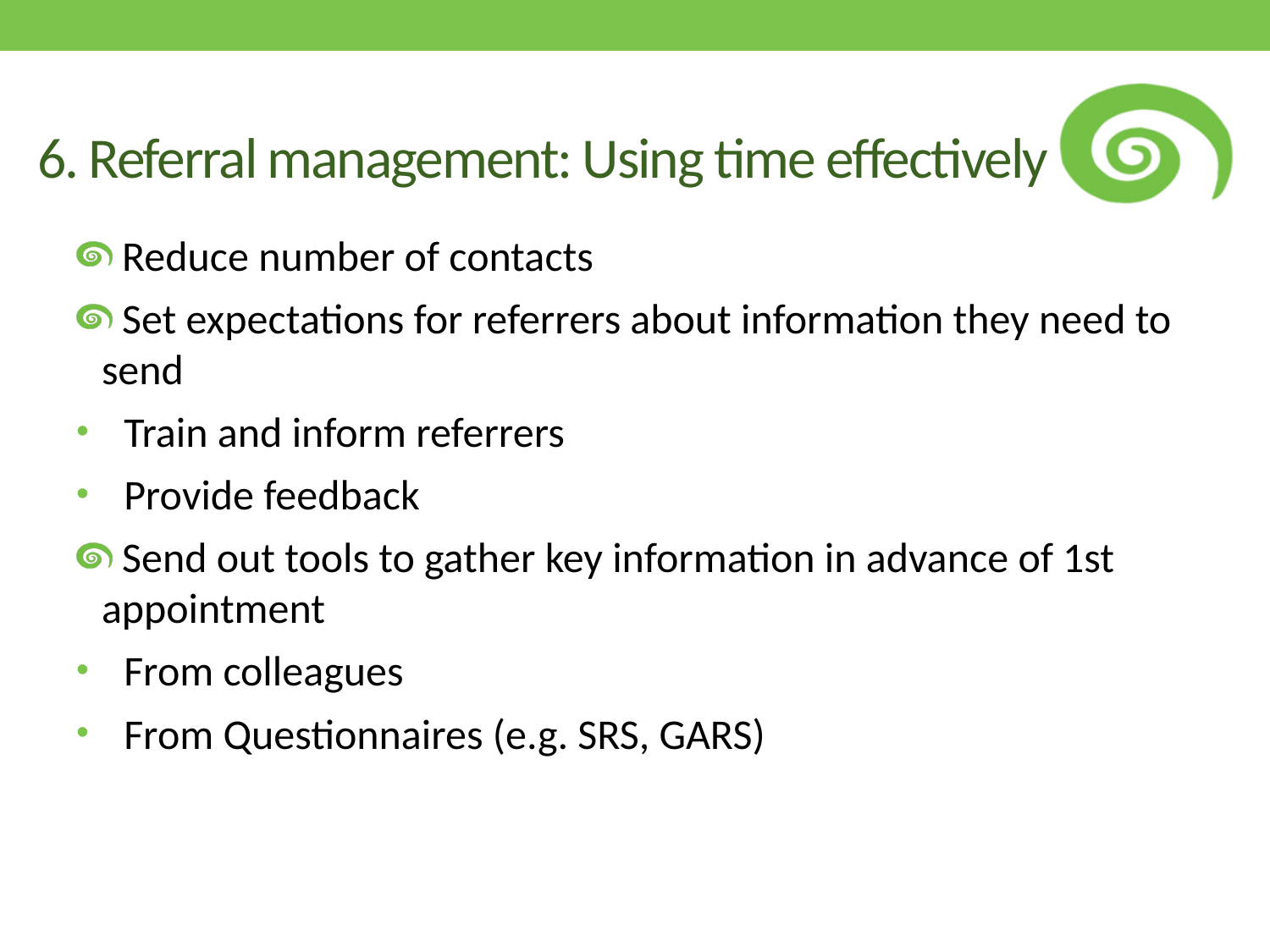

# 6. Referral management: Using time effectively
 Reduce number of contacts
 Set expectations for referrers about information they need to send
Train and inform referrers
Provide feedback
 Send out tools to gather key information in advance of 1st appointment
From colleagues
From Questionnaires (e.g. SRS, GARS)